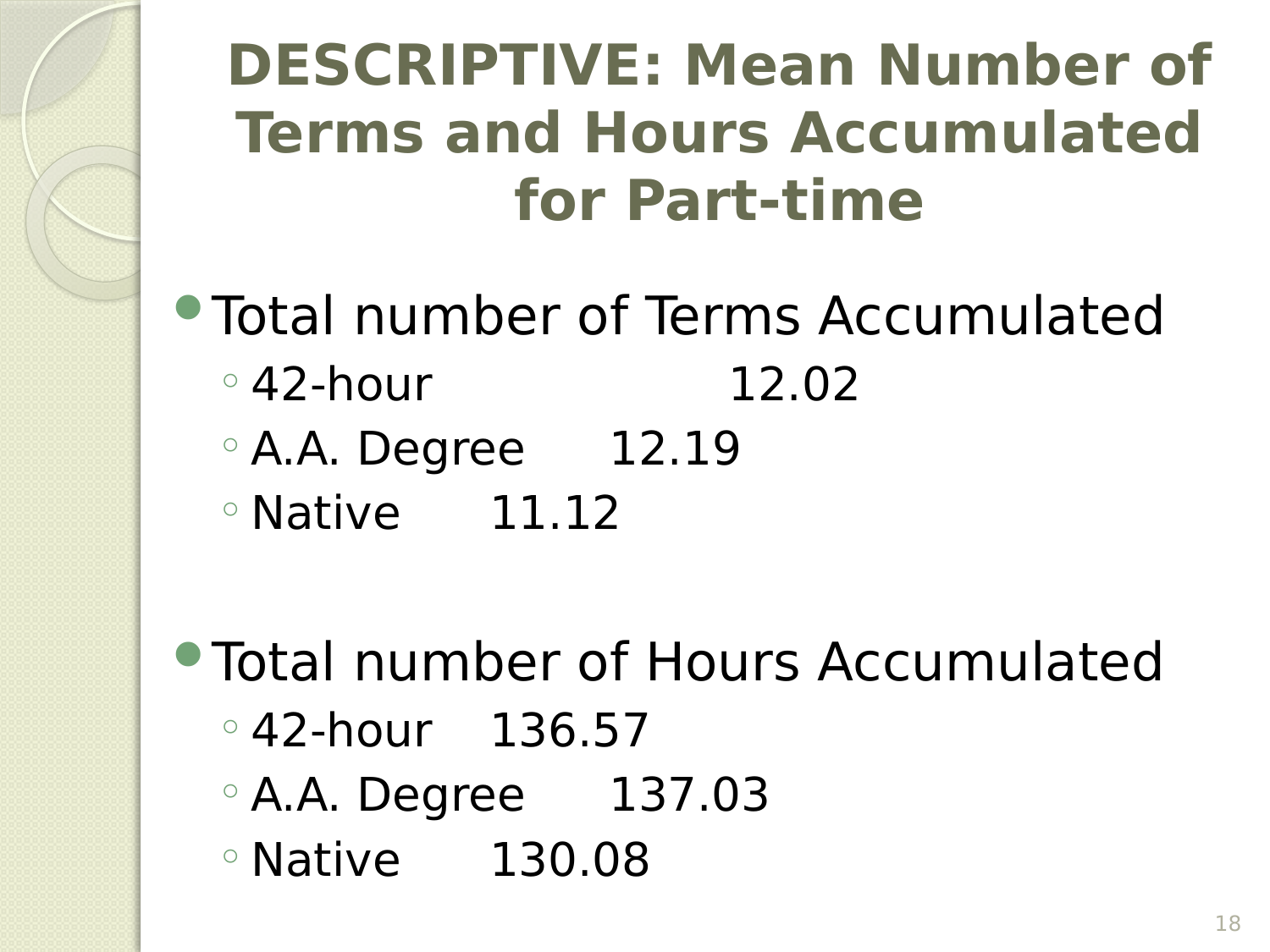

# DESCRIPTIVE: Mean Number of Terms and Hours Accumulated for Part-time
Total number of Terms Accumulated
42-hour            	12.02
A.A. Degree   	12.19
Native			11.12

Total number of Hours Accumulated
42-hour		136.57
A.A. Degree		137.03
Native			130.08

18